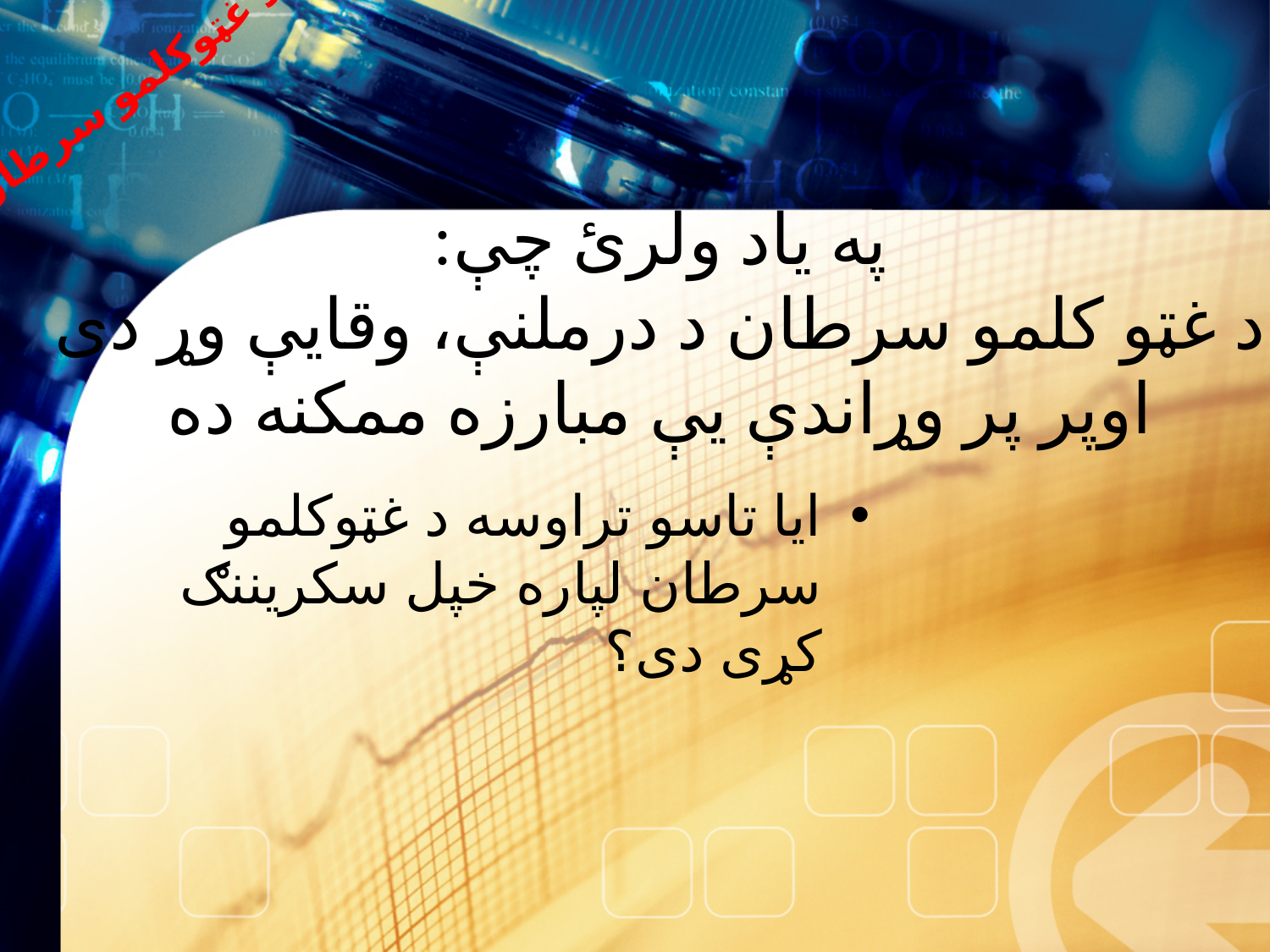

د غټوکلمو سرطان
په یاد ولرﺉ چې:
د غټو کلمو سرطان د درملنې، وقایې وړ دی اوپر پر وړاندې یې مبارزه ممکنه ده
ایا تاسو تراوسه د غټوکلمو سرطان لپاره خپل سکریننګ کړی دی؟